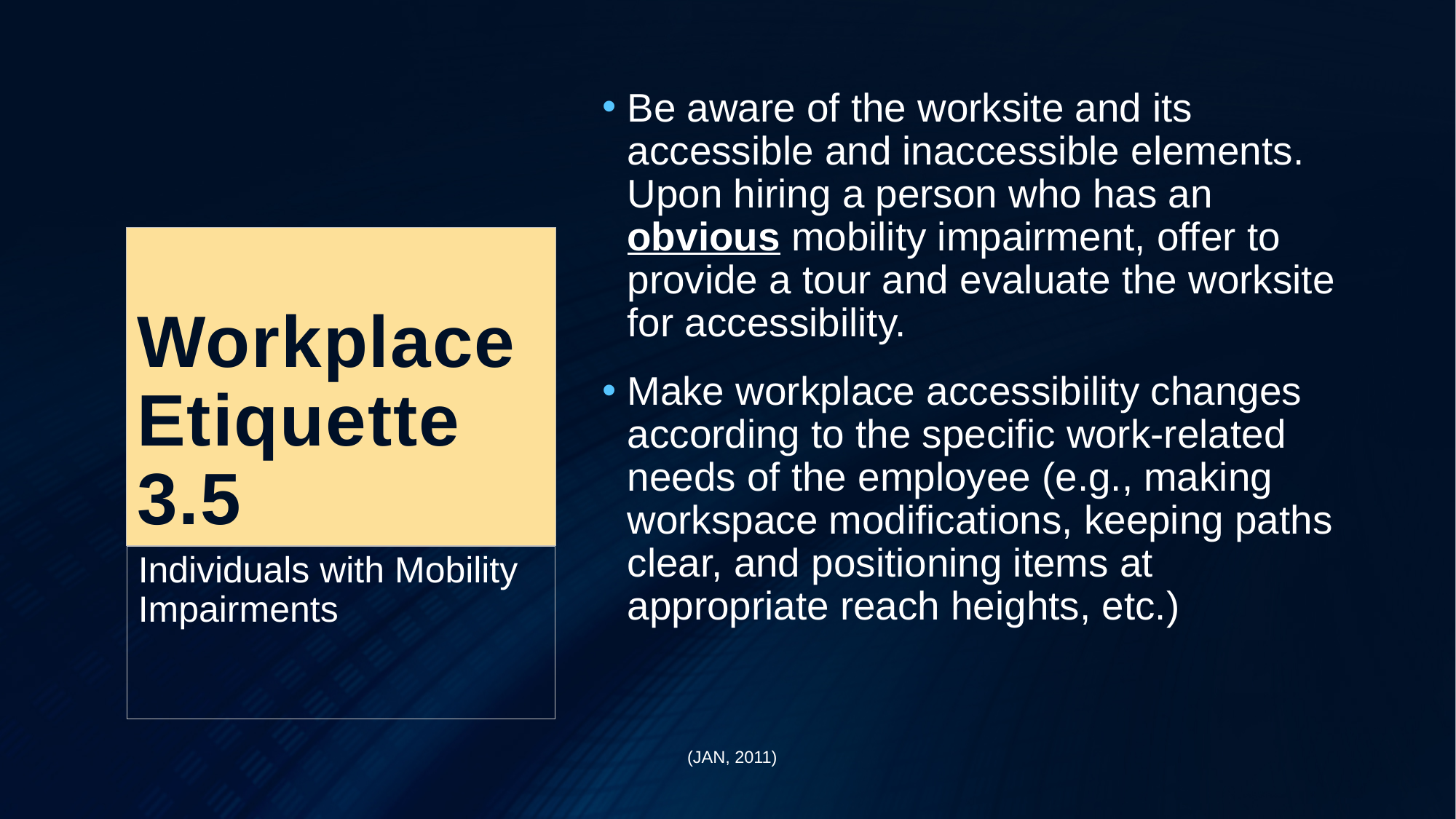

Be aware of the worksite and its accessible and inaccessible elements.  Upon hiring a person who has an obvious mobility impairment, offer to provide a tour and evaluate the worksite for accessibility.
Make workplace accessibility changes according to the specific work-related needs of the employee (e.g., making workspace modifications, keeping paths clear, and positioning items at appropriate reach heights, etc.)
                                                                                        (JAN, 2011)
# Workplace Etiquette 3.5
Individuals with Mobility Impairments